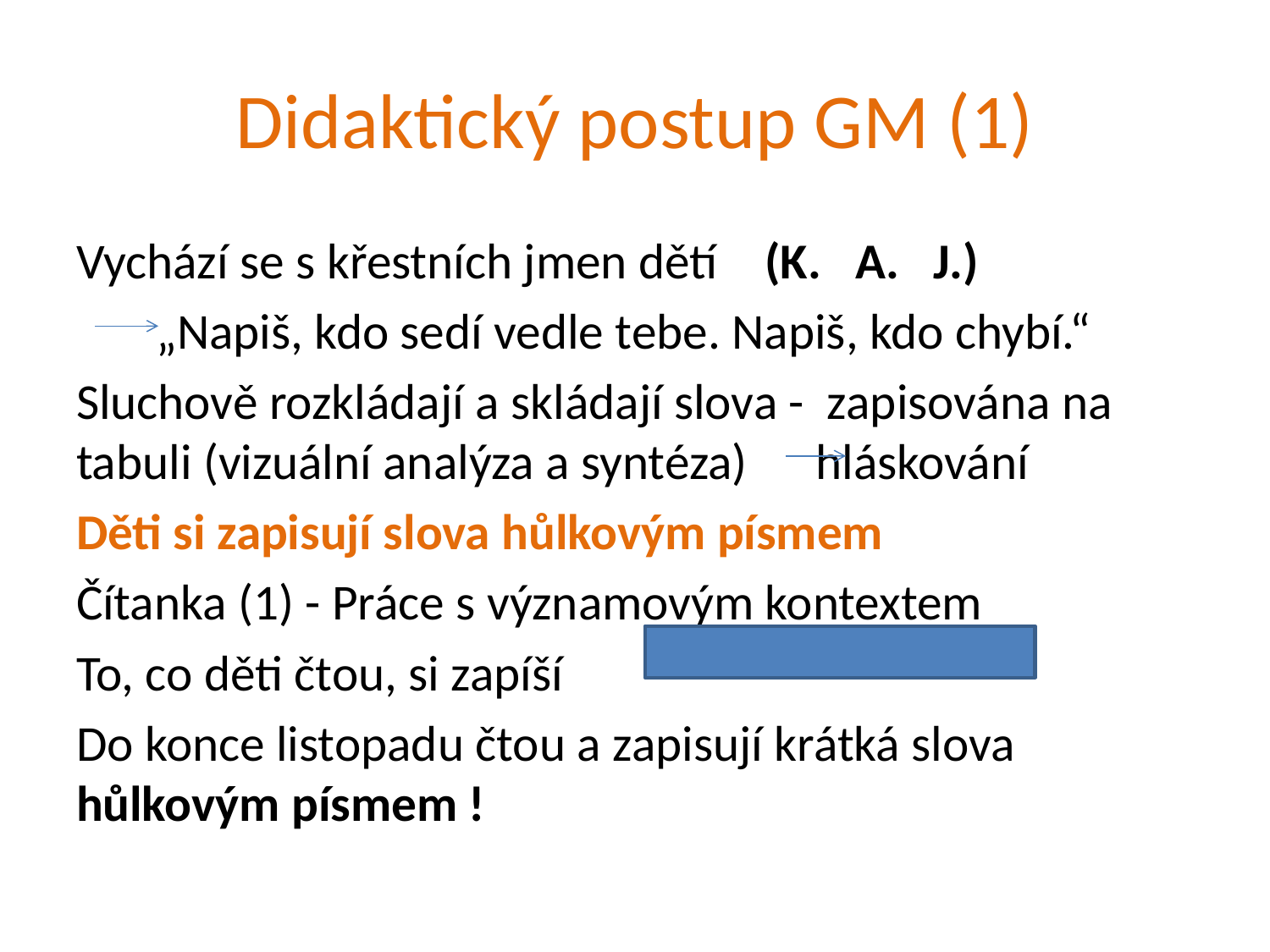

# Didaktický postup GM (1)
Vychází se s křestních jmen dětí    (K.   A.   J.)
       „Napiš, kdo sedí vedle tebe. Napiš, kdo chybí.“
Sluchově rozkládají a skládají slova -  zapisována na tabuli (vizuální analýza a syntéza)      hláskování
Děti si zapisují slova hůlkovým písmem
Čítanka (1) - Práce s významovým kontextem
To, co děti čtou, si zapíší
Do konce listopadu čtou a zapisují krátká slova hůlkovým písmem !